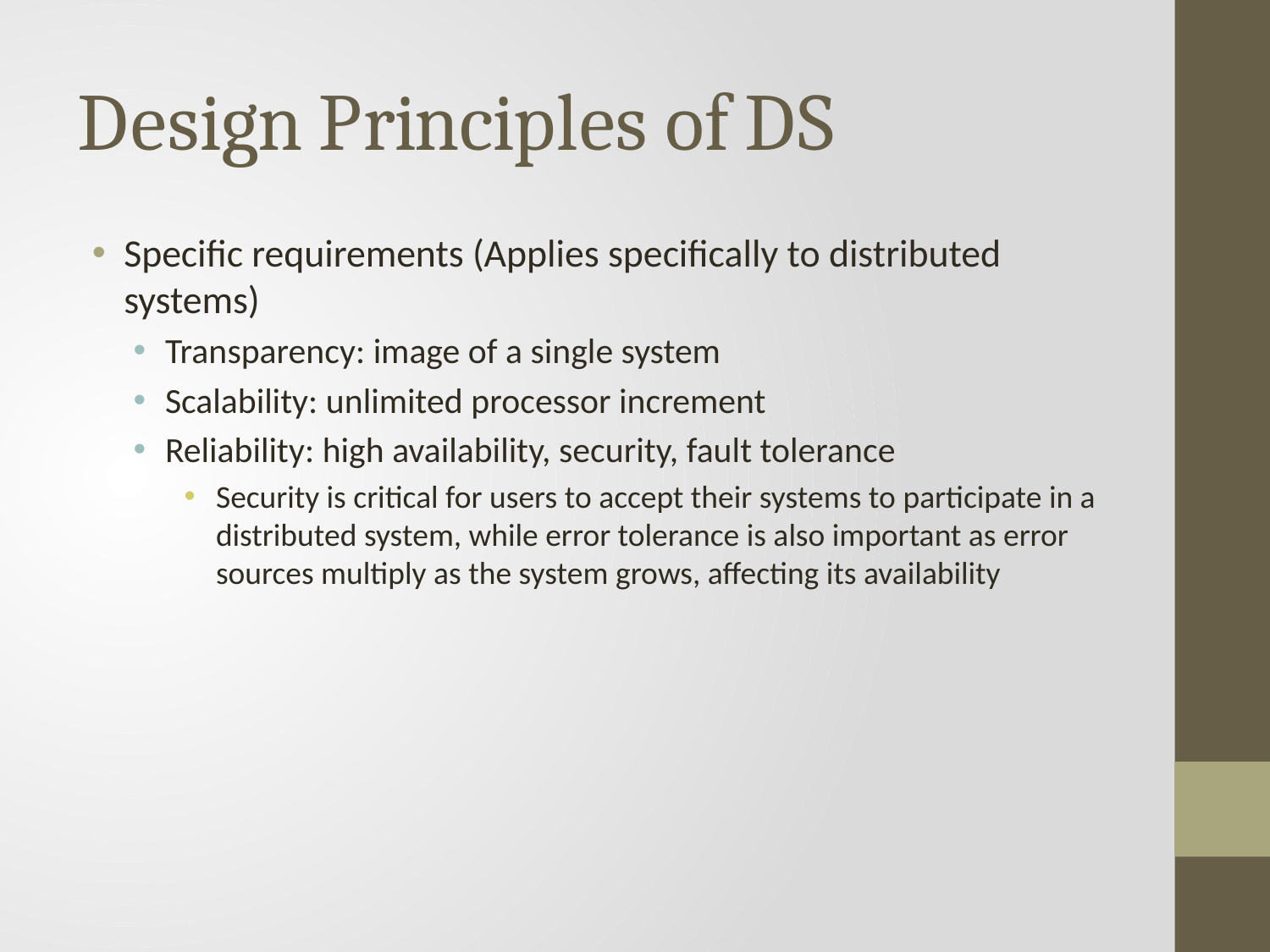

# Design Principles of DS
Specific requirements (Applies specifically to distributed systems)
Transparency: image of a single system
Scalability: unlimited processor increment
Reliability: high availability, security, fault tolerance
Security is critical for users to accept their systems to participate in a distributed system, while error tolerance is also important as error sources multiply as the system grows, affecting its availability